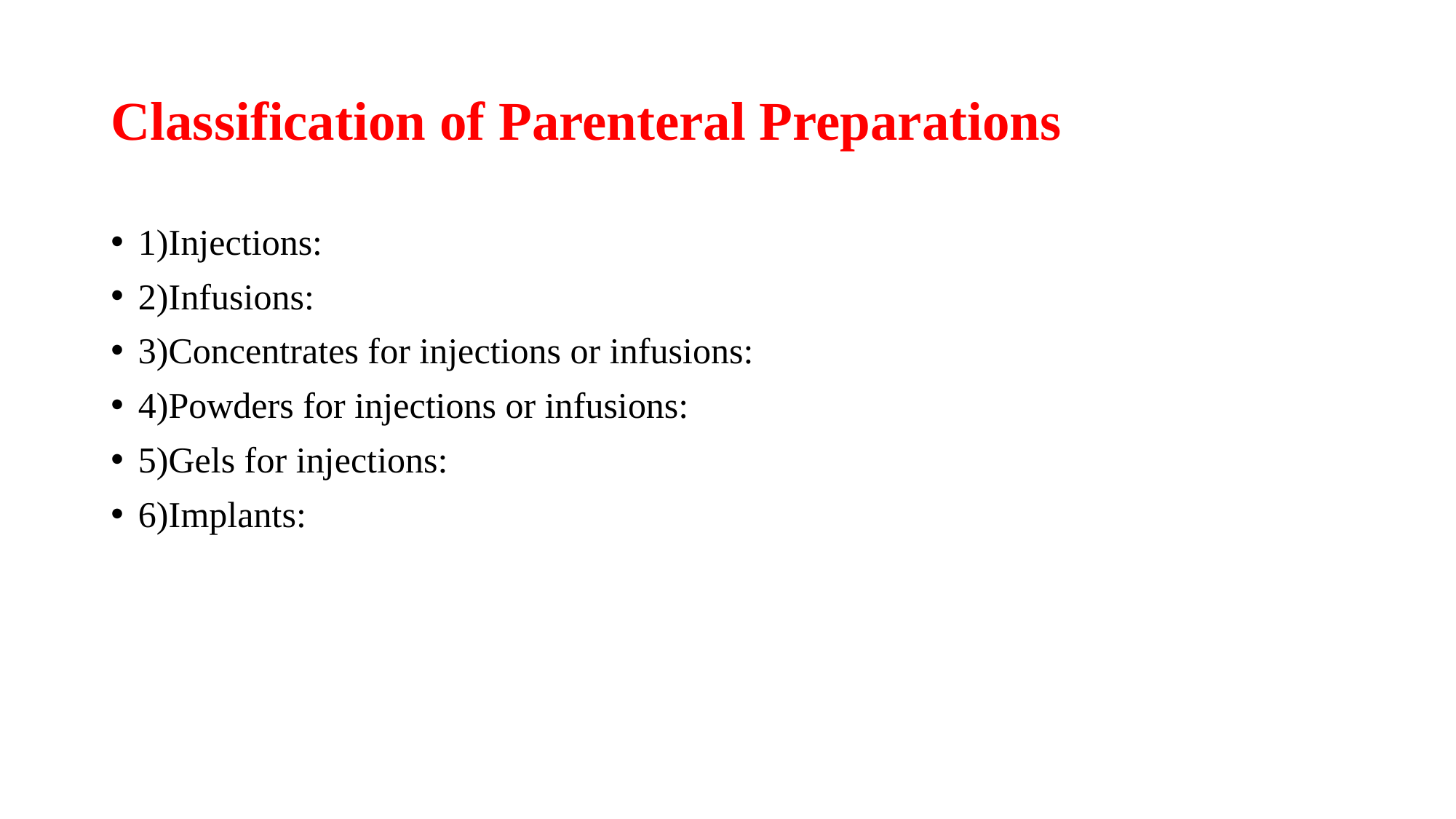

# Classification of Parenteral Preparations
1)Injections:
2)Infusions:
3)Concentrates for injections or infusions:
4)Powders for injections or infusions:
5)Gels for injections:
6)Implants: